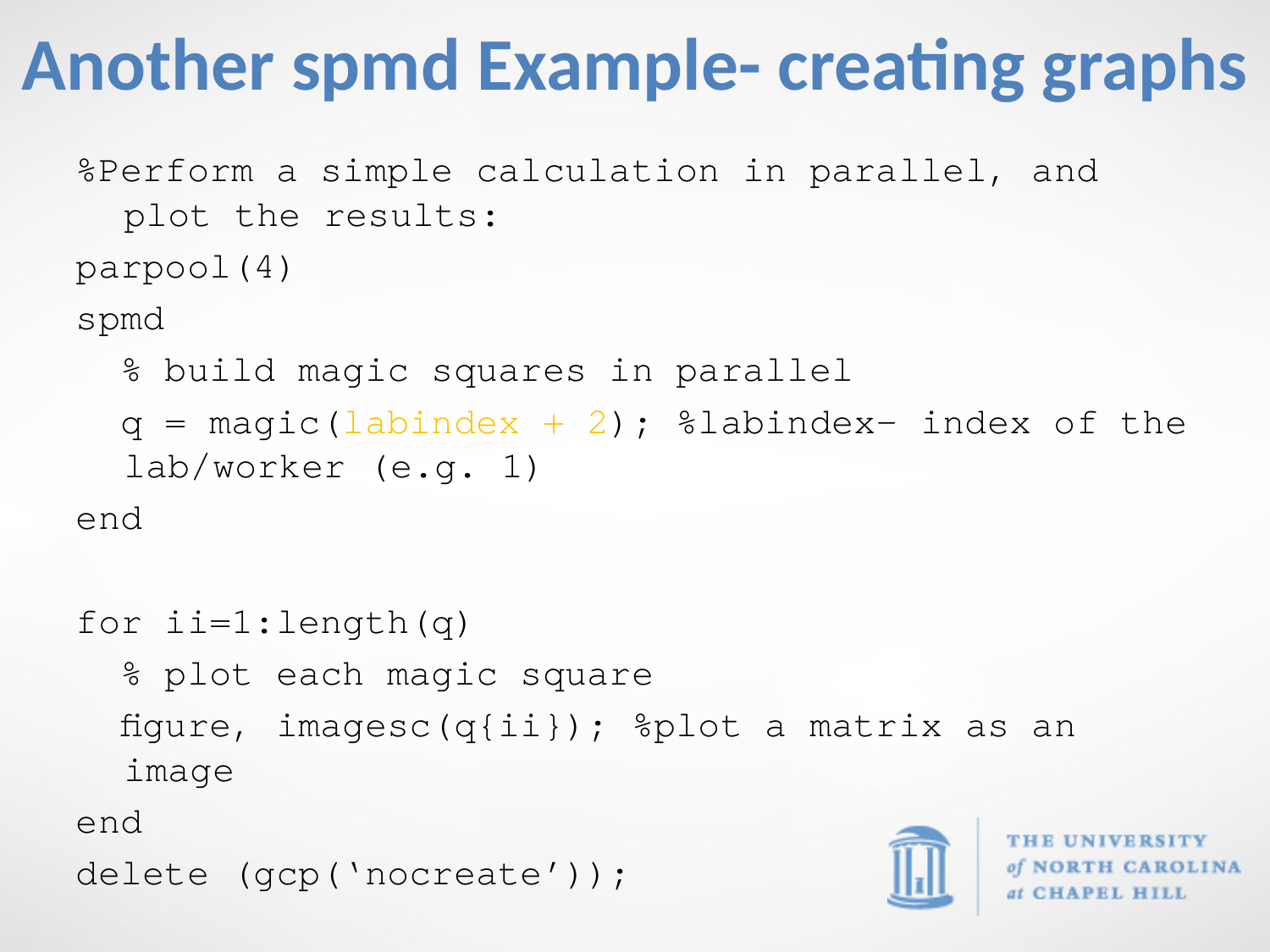

# Another spmd Example- creating graphs
%Perform a simple calculation in parallel, and plot the results:
parpool(4)
spmd
  % build magic squares in parallel
  q = magic(labindex + 2); %labindex- index of the lab/worker (e.g. 1)
end

for ii=1:length(q)
  % plot each magic square
  figure, imagesc(q{ii}); %plot a matrix as an image
end
delete (gcp(‘nocreate’));